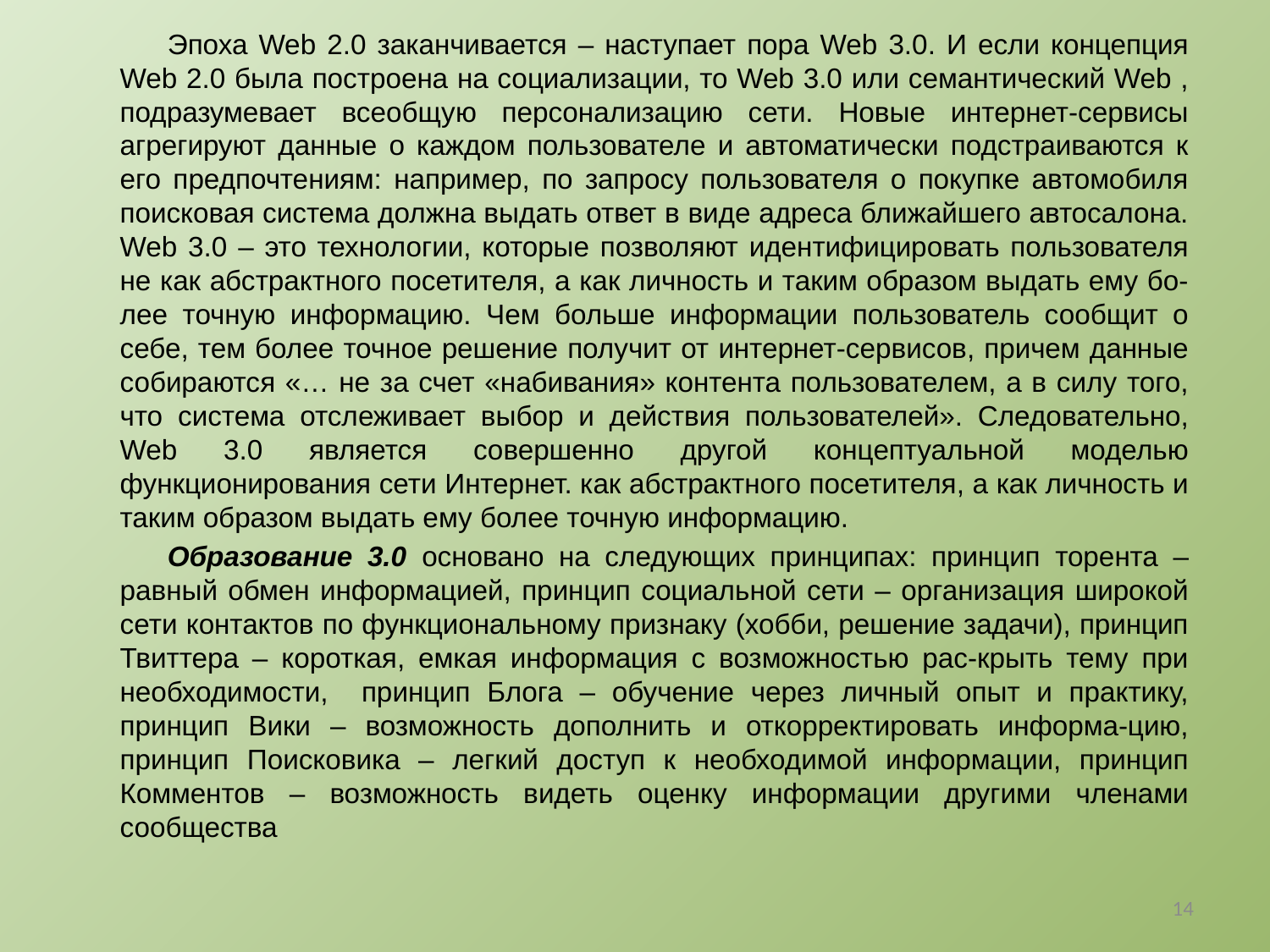

Эпоха Web 2.0 заканчивается – наступает пора Web 3.0. И если концепция Web 2.0 была построена на социализации, то Web 3.0 или семантический Web , подразумевает всеобщую персонализацию сети. Новые интернет-сервисы агрегируют данные о каждом пользователе и автоматически подстраиваются к его предпочтениям: например, по запросу пользователя о покупке автомобиля поисковая система должна выдать ответ в виде адреса ближайшего автосалона. Web 3.0 – это технологии, которые позволяют идентифицировать пользователя не как абстрактного посетителя, а как личность и таким образом выдать ему бо-лее точную информацию. Чем больше информации пользователь сообщит о себе, тем более точное решение получит от интернет-сервисов, причем данные собираются «… не за счет «набивания» контента пользователем, а в силу того, что система отслеживает выбор и действия пользователей». Следовательно, Web 3.0 является совершенно другой концептуальной моделью функционирования сети Интернет. как абстрактного посетителя, а как личность и таким образом выдать ему более точную информацию.
Образование 3.0 основано на следующих принципах: принцип торента – равный обмен информацией, принцип социальной сети – организация широкой сети контактов по функциональному признаку (хобби, решение задачи), принцип Твиттера – короткая, емкая информация с возможностью рас-крыть тему при необходимости,  принцип Блога – обучение через личный опыт и практику, принцип Вики – возможность дополнить и откорректировать информа-цию, принцип Поисковика – легкий доступ к необходимой информации, принцип Комментов – возможность видеть оценку информации другими членами сообщества
14